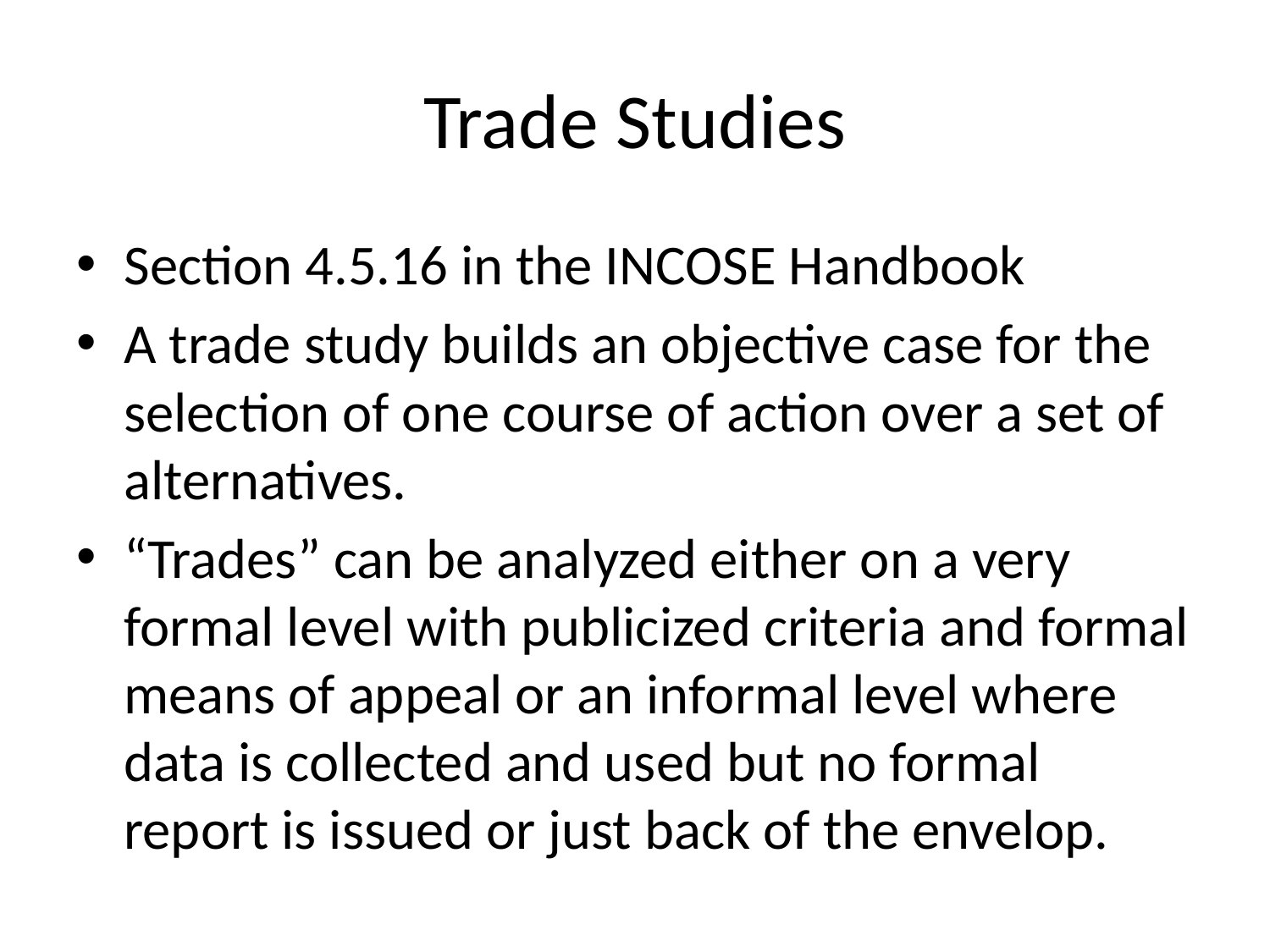

# Trade Studies
Section 4.5.16 in the INCOSE Handbook
A trade study builds an objective case for the selection of one course of action over a set of alternatives.
“Trades” can be analyzed either on a very formal level with publicized criteria and formal means of appeal or an informal level where data is collected and used but no formal report is issued or just back of the envelop.